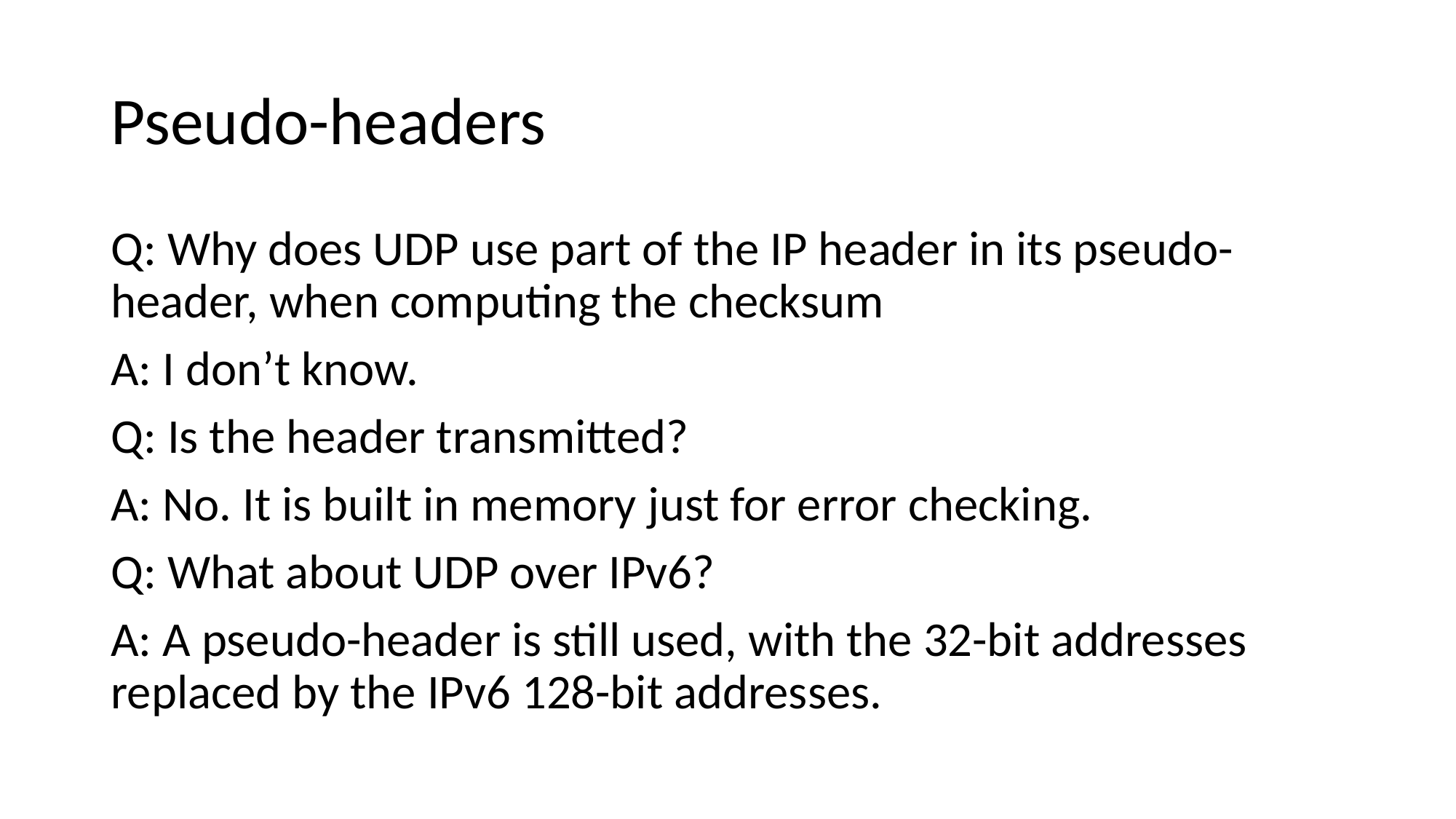

# Pseudo-headers
Q: Why does UDP use part of the IP header in its pseudo-header, when computing the checksum
A: I don’t know.
Q: Is the header transmitted?
A: No. It is built in memory just for error checking.
Q: What about UDP over IPv6?
A: A pseudo-header is still used, with the 32-bit addresses replaced by the IPv6 128-bit addresses.